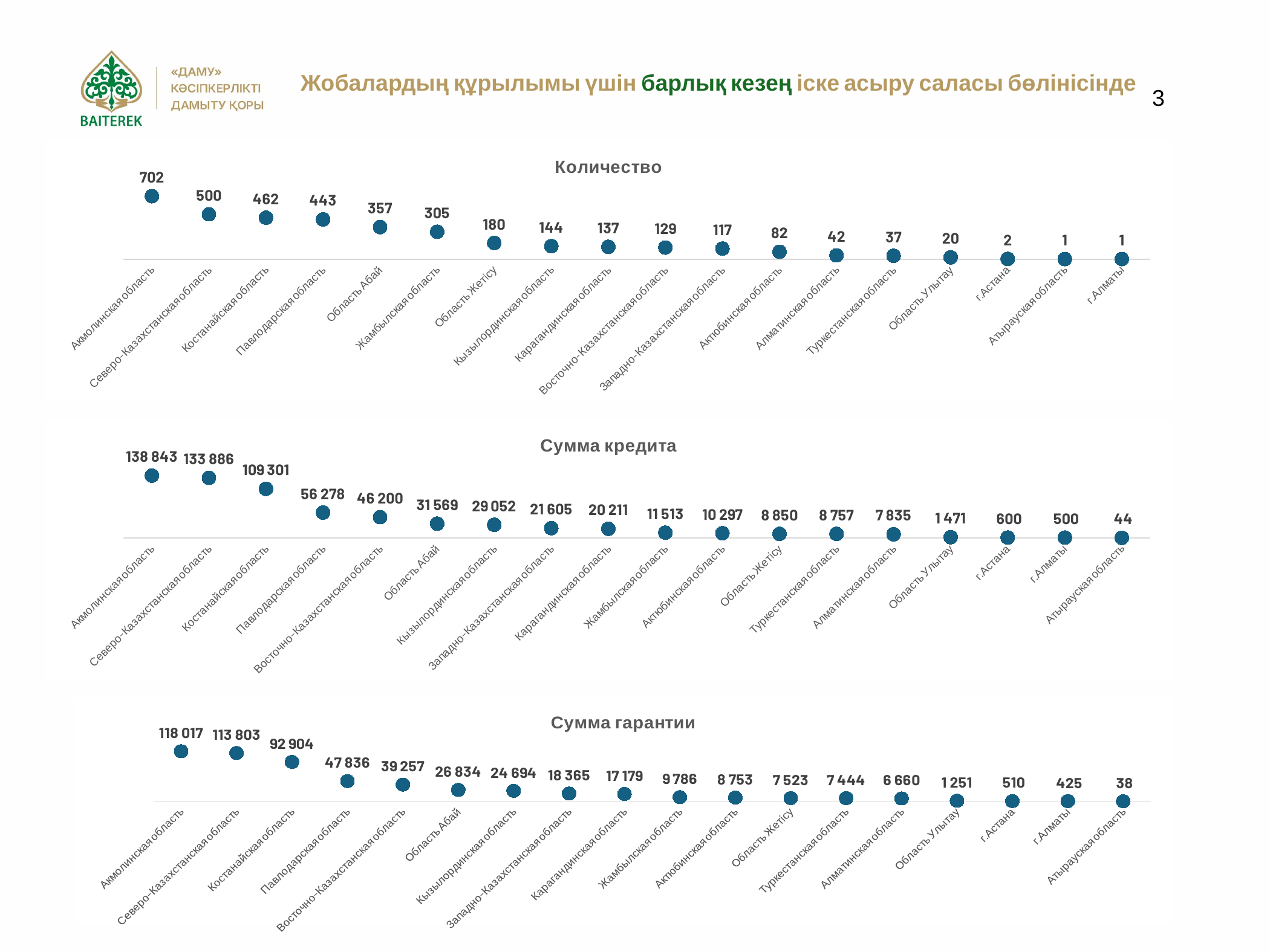

Жобалардың құрылымы үшін барлық кезең іске асыру саласы бөлінісінде

### Chart: Количество

| Category | Итог |
|---|---|
| Акмолинская область | 702.0 |
| Северо-Казахстанская область | 500.0 |
| Костанайская область | 462.0 |
| Павлодарская область | 443.0 |
| Область Абай | 357.0 |
| Жамбылская область | 305.0 |
| Область Жетiсу | 180.0 |
| Кызылординская область | 144.0 |
| Карагандинская область | 137.0 |
| Восточно-Казахстанская область | 129.0 |
| Западно-Казахстанская область | 117.0 |
| Актюбинская область | 82.0 |
| Алматинская область | 42.0 |
| Туркестанская область | 37.0 |
| Область Улытау | 20.0 |
| г.Астана | 2.0 |
| Атырауская область | 1.0 |
| г.Алматы | 1.0 |

### Chart: Сумма кредита

| Category | Итог |
|---|---|
| Акмолинская область | 138843470000.0 |
| Северо-Казахстанская область | 133886111145.0 |
| Костанайская область | 109301339920.0 |
| Павлодарская область | 56277962670.0 |
| Восточно-Казахстанская область | 46200462700.0 |
| Область Абай | 31569127802.0 |
| Кызылординская область | 29051574960.0 |
| Западно-Казахстанская область | 21605453619.0 |
| Карагандинская область | 20211153430.0 |
| Жамбылская область | 11512990330.0 |
| Актюбинская область | 10297446000.0 |
| Область Жетiсу | 8850300000.0 |
| Туркестанская область | 8757316915.0 |
| Алматинская область | 7835009685.0 |
| Область Улытау | 1471313050.0 |
| г.Астана | 600000000.0 |
| г.Алматы | 500000000.0 |
| Атырауская область | 44419220.0 |

### Chart: Сумма гарантии

| Category | Итог |
|---|---|
| Акмолинская область | 118016949500.0 |
| Северо-Казахстанская область | 113803194473.0 |
| Костанайская область | 92904138932.0 |
| Павлодарская область | 47836268268.8 |
| Восточно-Казахстанская область | 39257012739.5 |
| Область Абай | 26833758631.7 |
| Кызылординская область | 24693838716.0 |
| Западно-Казахстанская область | 18364635575.05 |
| Карагандинская область | 17179480416.0 |
| Жамбылская область | 9786041780.5 |
| Актюбинская область | 8752829100.0 |
| Область Жетiсу | 7522755000.0 |
| Туркестанская область | 7443719377.75 |
| Алматинская область | 6659758231.0 |
| Область Улытау | 1250616092.5 |
| г.Астана | 510000000.0 |
| г.Алматы | 425000000.0 |
| Атырауская область | 37756337.0 |